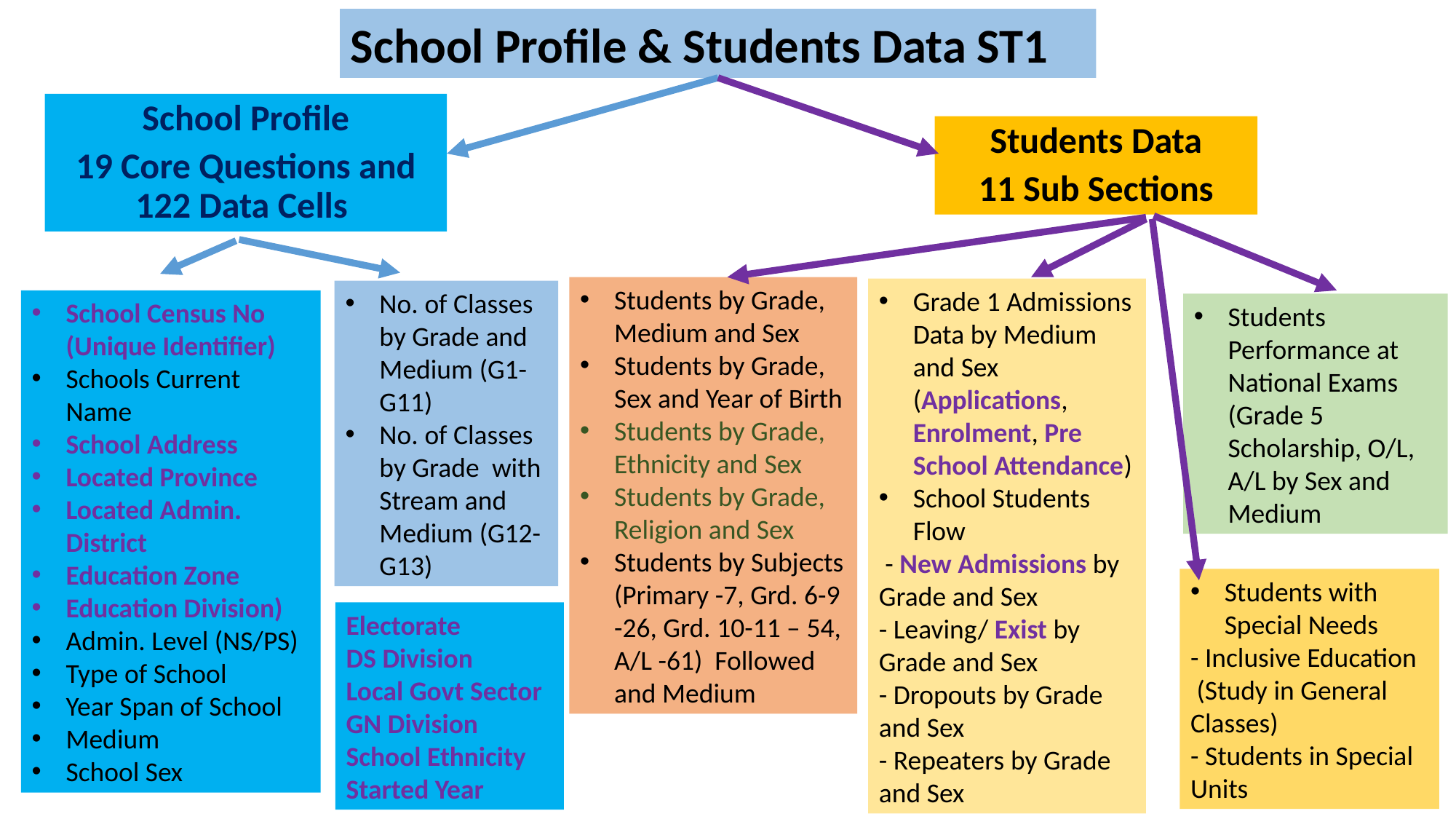

School Profile & Students Data ST1
School Profile
19 Core Questions and 122 Data Cells
Students Data
11 Sub Sections
Students by Grade, Medium and Sex
Students by Grade, Sex and Year of Birth
Students by Grade, Ethnicity and Sex
Students by Grade, Religion and Sex
Students by Subjects (Primary -7, Grd. 6-9 -26, Grd. 10-11 – 54, A/L -61)  Followed and Medium
Grade 1 Admissions Data by Medium and Sex (Applications, Enrolment, Pre School Attendance)
School Students Flow
 - New Admissions by Grade and Sex
- Leaving/ Exist by Grade and Sex
- Dropouts by Grade and Sex
- Repeaters by Grade and Sex
No. of Classes by Grade and Medium (G1-G11)
No. of Classes by Grade  with Stream and Medium (G12-G13)
School Census No (Unique Identifier)
Schools Current Name
School Address
Located Province
Located Admin. District
Education Zone
Education Division)
Admin. Level (NS/PS)
Type of School
Year Span of School
Medium
School Sex
Students Performance at National Exams (Grade 5 Scholarship, O/L, A/L by Sex and Medium
Students with Special Needs
- Inclusive Education
 (Study in General Classes)
- Students in Special Units
Electorate
DS Division
Local Govt Sector
GN Division
School Ethnicity
Started Year